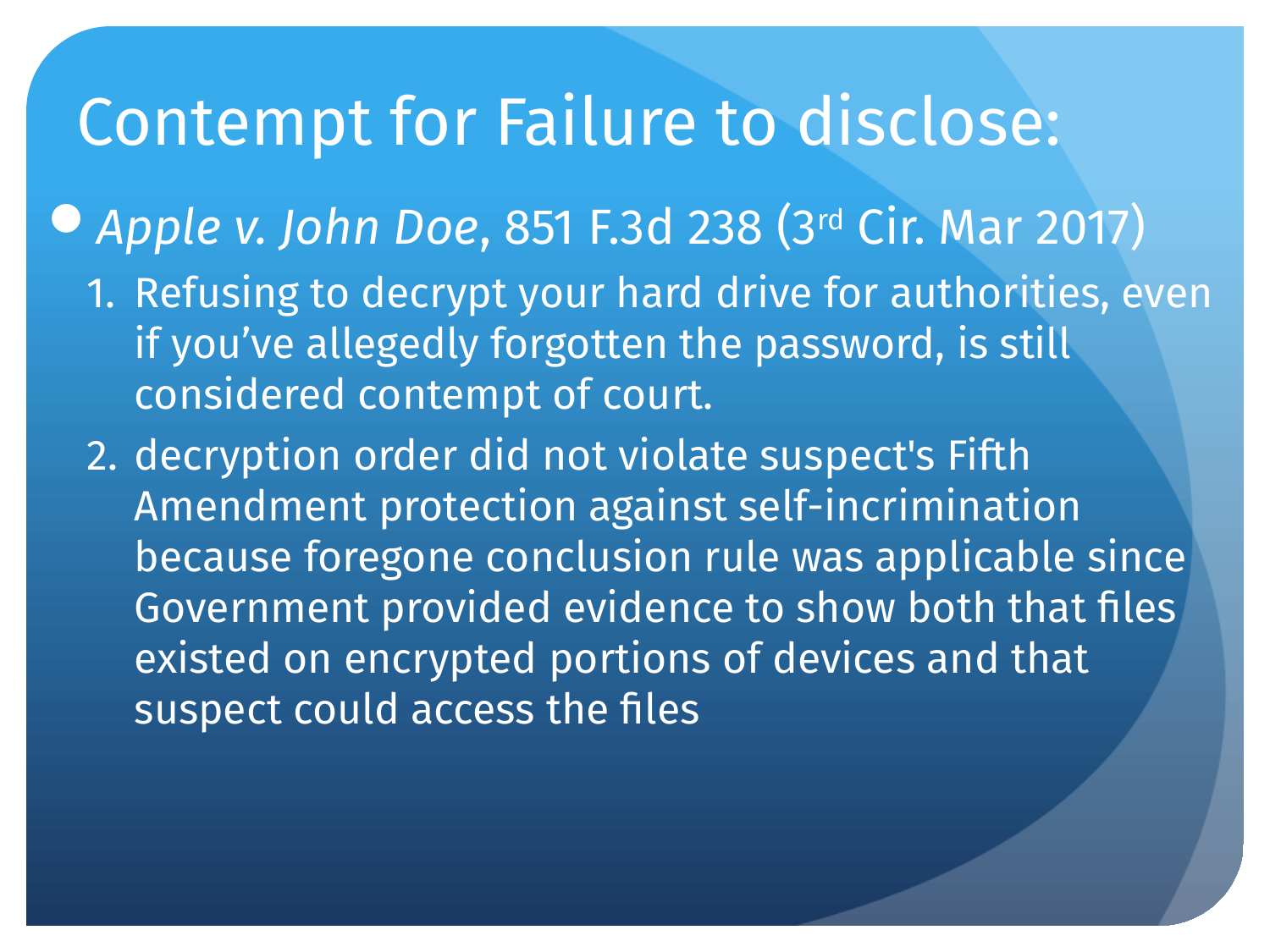

# Contempt for Failure to disclose:
Apple v. John Doe, 851 F.3d 238 (3rd Cir. Mar 2017)
Refusing to decrypt your hard drive for authorities, even if you’ve allegedly forgotten the password, is still considered contempt of court.
decryption order did not violate suspect's Fifth Amendment protection against self-incrimination because foregone conclusion rule was applicable since Government provided evidence to show both that files existed on encrypted portions of devices and that suspect could access the files